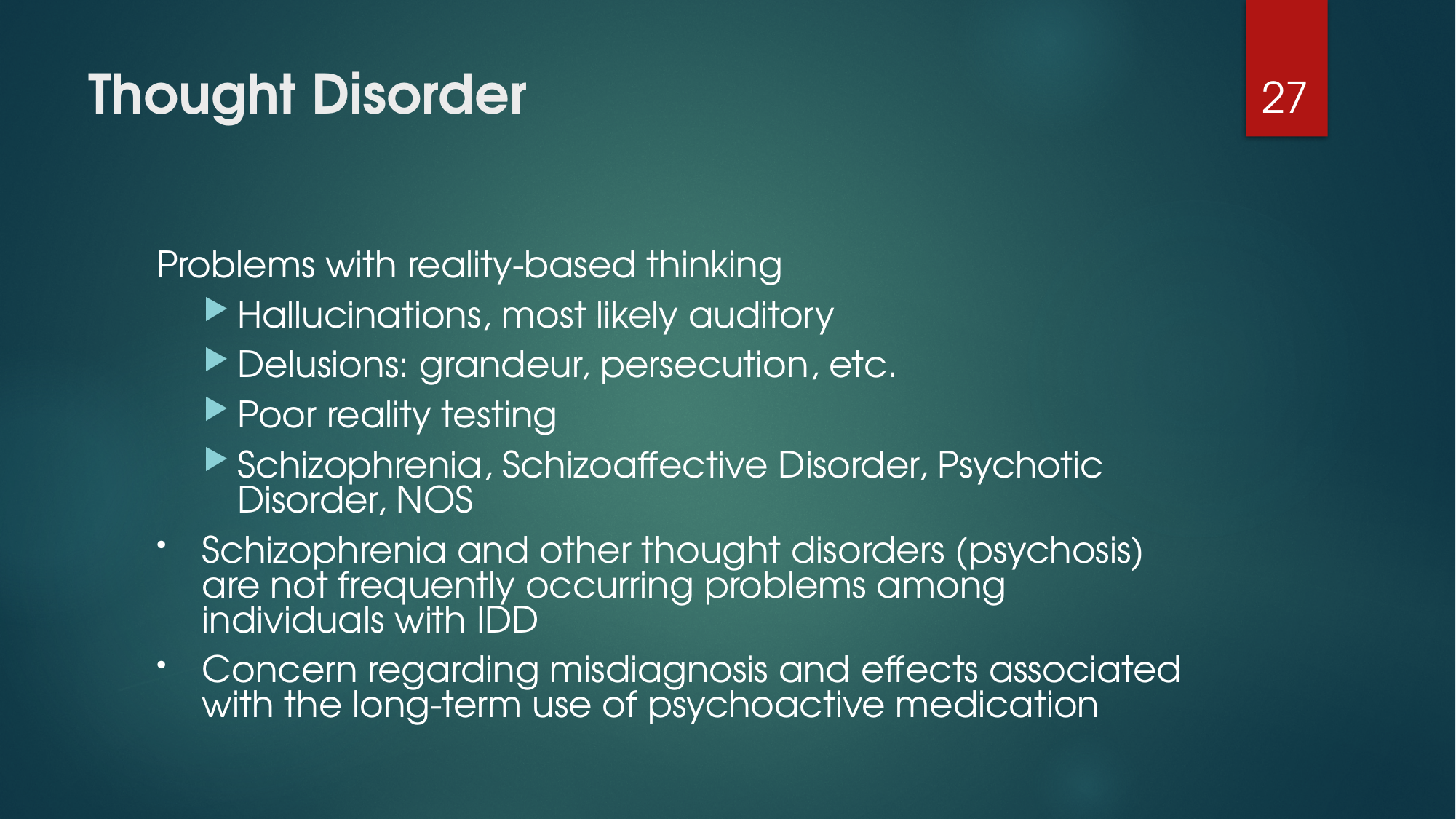

27
# Thought Disorder
Problems with reality-based thinking
Hallucinations, most likely auditory
Delusions: grandeur, persecution, etc.
Poor reality testing
Schizophrenia, Schizoaffective Disorder, Psychotic Disorder, NOS
Schizophrenia and other thought disorders (psychosis) are not frequently occurring problems among individuals with IDD
Concern regarding misdiagnosis and effects associated with the long-term use of psychoactive medication